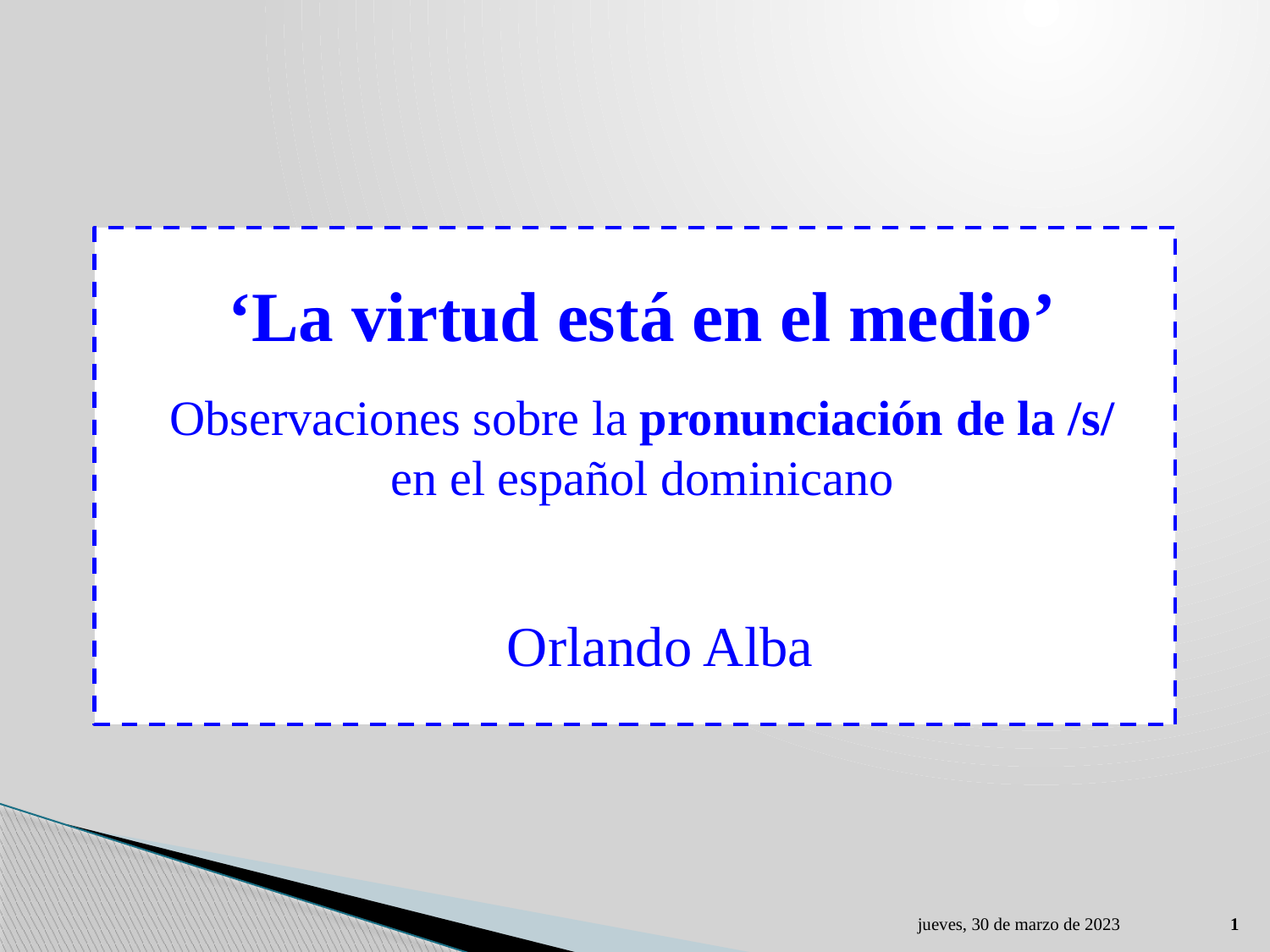

‘La virtud está en el medio’
Observaciones sobre la pronunciación de la /s/
en el español dominicano

Orlando Alba

jueves, 30 de marzo de 2023
1